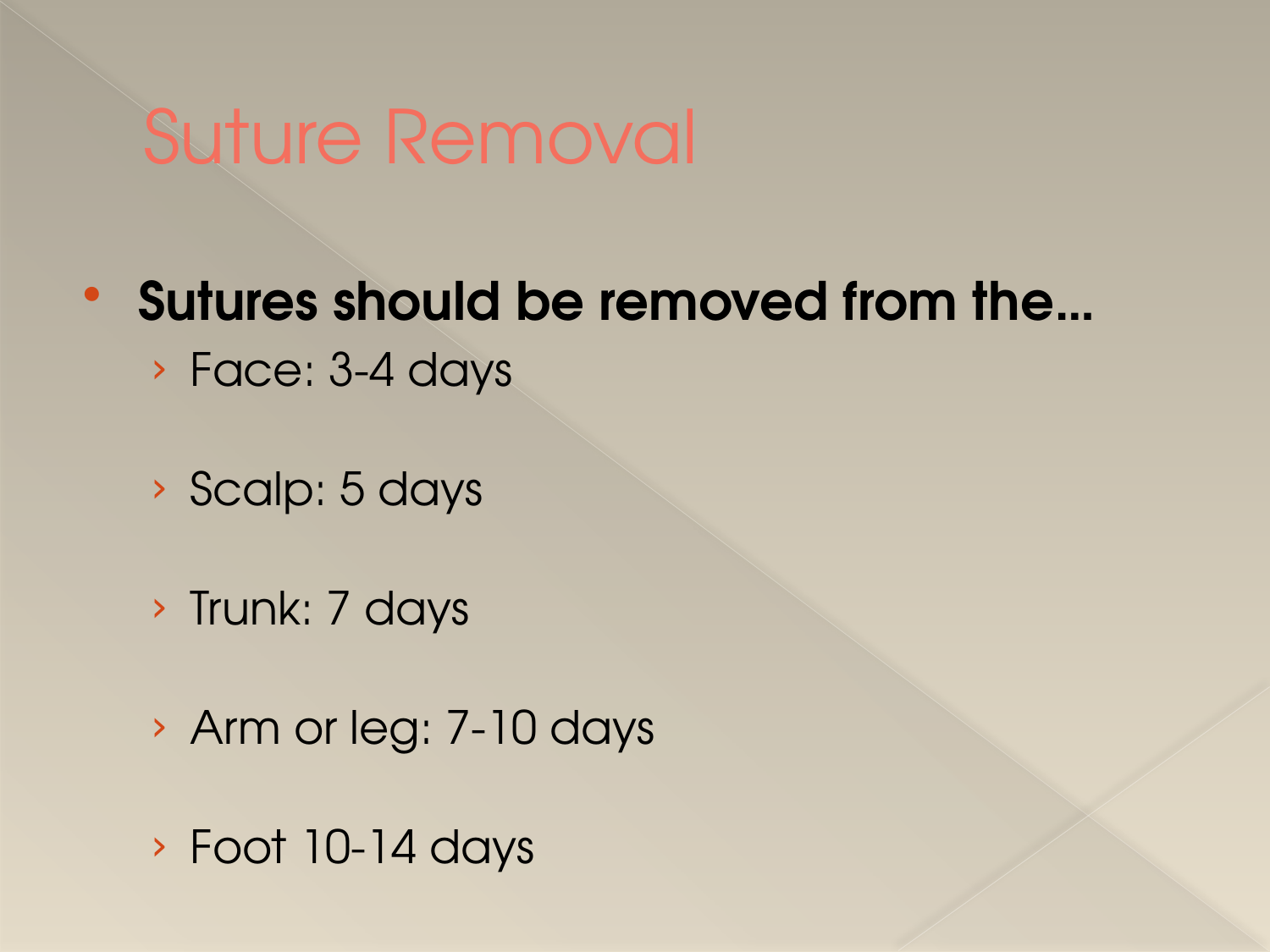

# Suture Removal
Sutures should be removed from the…
Face: 3-4 days
Scalp: 5 days
Trunk: 7 days
Arm or leg: 7-10 days
Foot 10-14 days